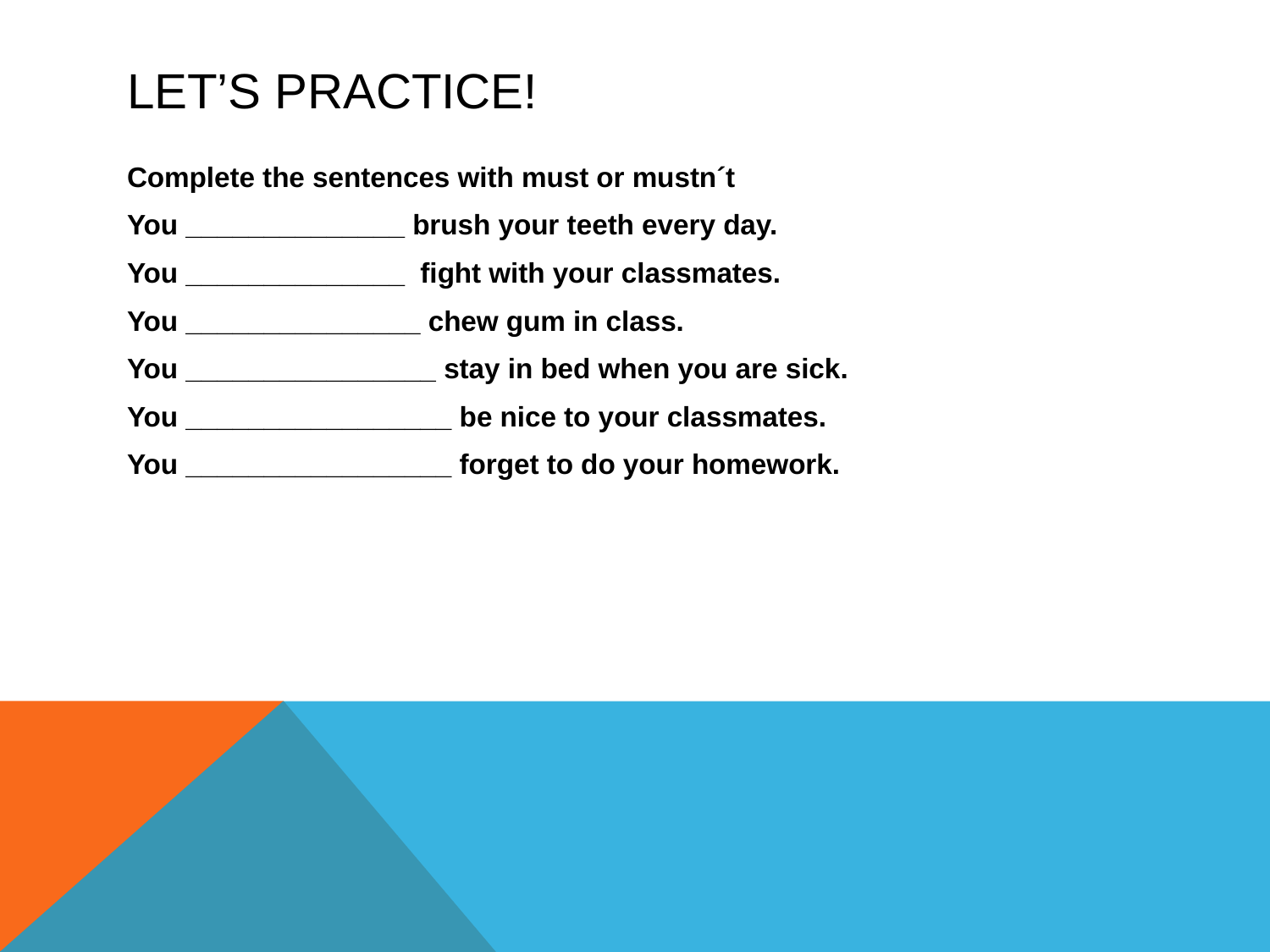

# Let’s practice!
Complete the sentences with must or mustn´t
You ______________ brush your teeth every day.
You ______________  fight with your classmates.
You _______________ chew gum in class.
You ________________ stay in bed when you are sick.
You _________________ be nice to your classmates.
You _________________ forget to do your homework.